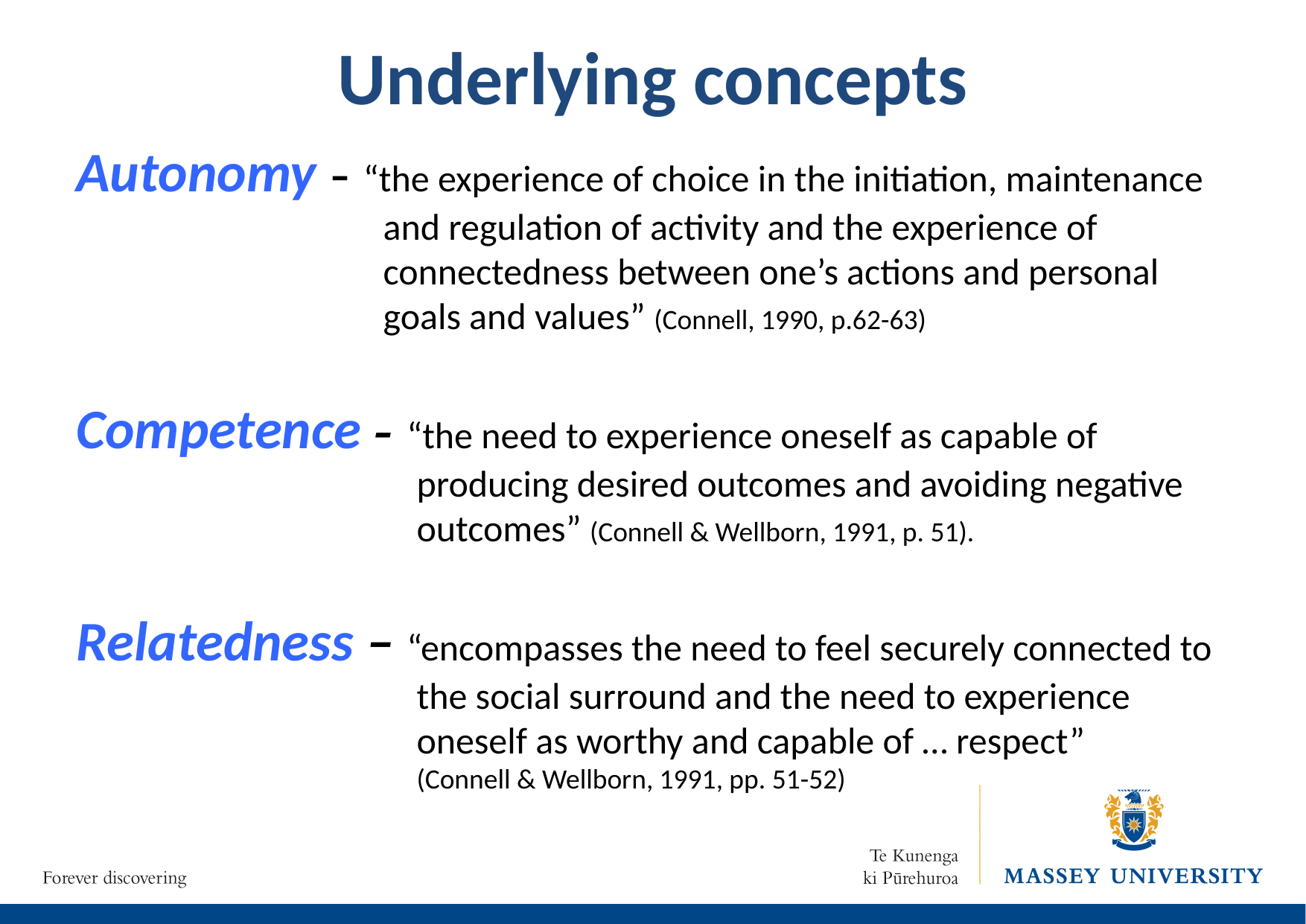

Underlying concepts
Autonomy - “the experience of choice in the initiation, maintenance and regulation of activity and the experience of connectedness between one’s actions and personal goals and values” (Connell, 1990, p.62-63)
Competence - “the need to experience oneself as capable of producing desired outcomes and avoiding negative outcomes” (Connell & Wellborn, 1991, p. 51).
Relatedness – “encompasses the need to feel securely connected to the social surround and the need to experience oneself as worthy and capable of … respect”      (Connell & Wellborn, 1991, pp. 51-52)